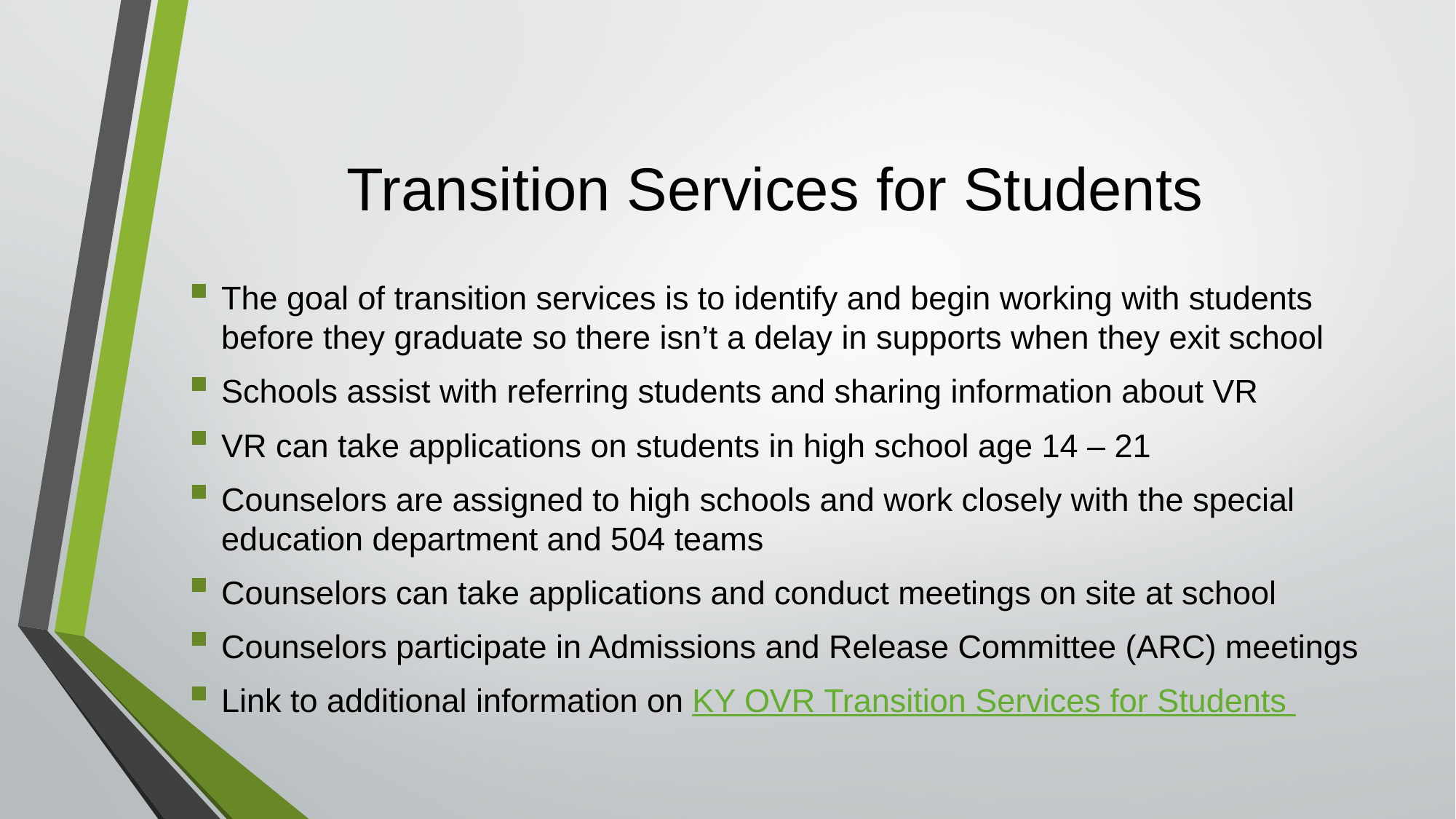

# Transition Services for Students
The goal of transition services is to identify and begin working with students before they graduate so there isn’t a delay in supports when they exit school
Schools assist with referring students and sharing information about VR
VR can take applications on students in high school age 14 – 21
Counselors are assigned to high schools and work closely with the special education department and 504 teams
Counselors can take applications and conduct meetings on site at school
Counselors participate in Admissions and Release Committee (ARC) meetings
Link to additional information on KY OVR Transition Services for Students